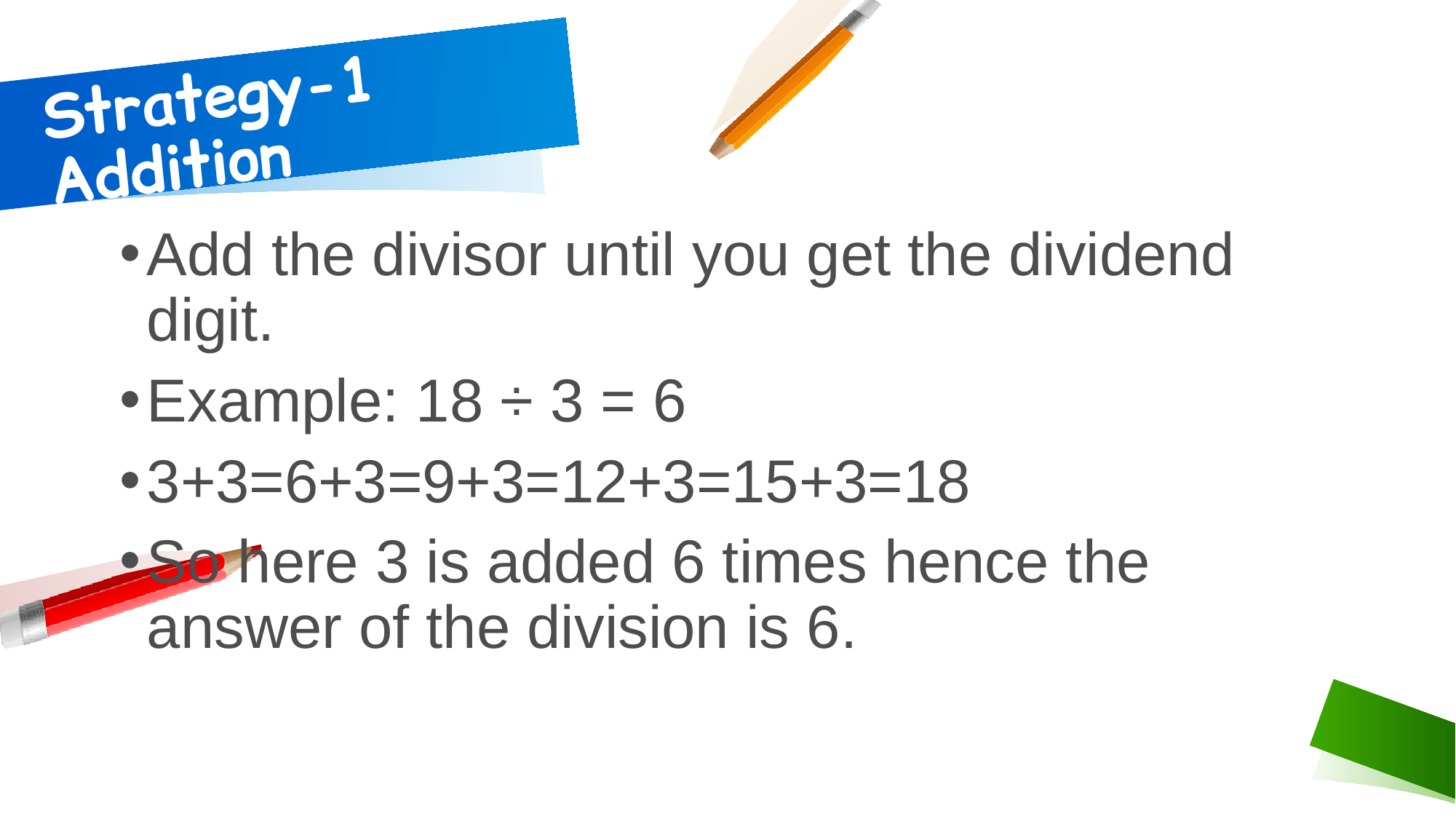

# Strategy-1 Addition
Add the divisor until you get the dividend digit.
Example: 18 ÷ 3 = 6
3+3=6+3=9+3=12+3=15+3=18
So here 3 is added 6 times hence the answer of the division is 6.